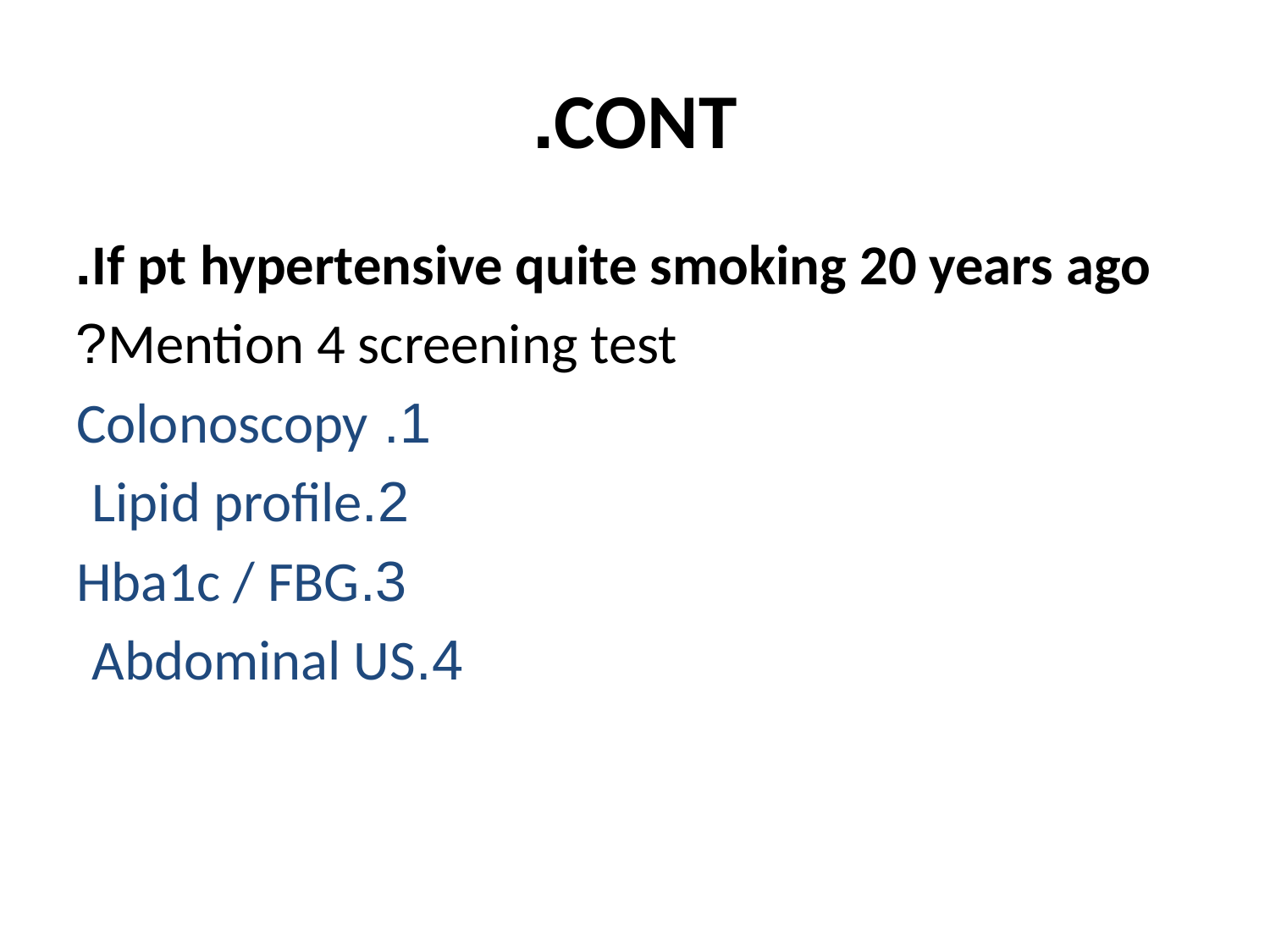

# CONT.
If pt hypertensive quite smoking 20 years ago.
Mention 4 screening test?
    1. Colonoscopy
    2.Lipid profile
    3.Hba1c / FBG
    4.Abdominal US